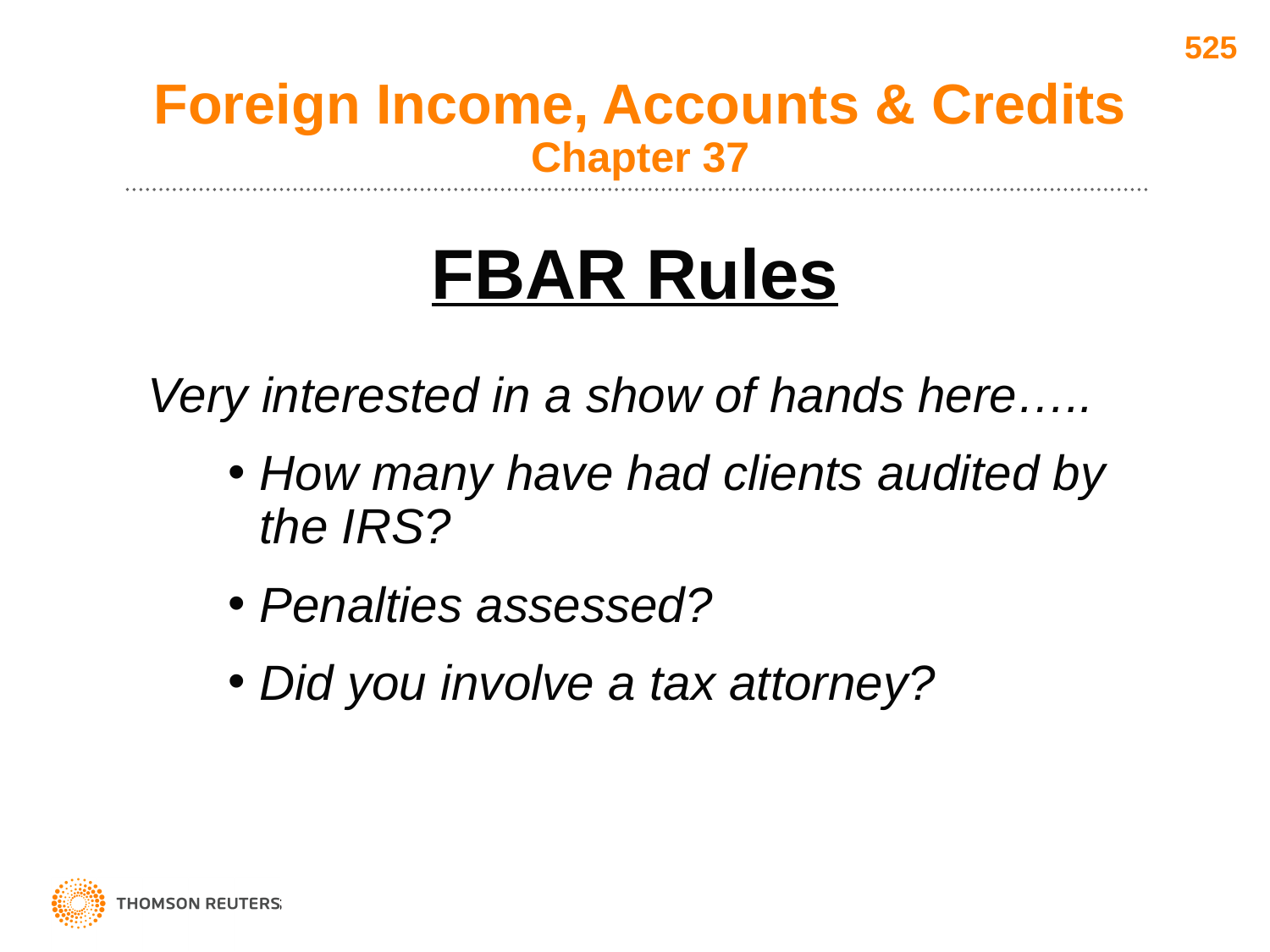

525
# Foreign Income, Accounts & Credits Chapter 37
FBAR Rules
Very interested in a show of hands here…..
How many have had clients audited by the IRS?
Penalties assessed?
Did you involve a tax attorney?